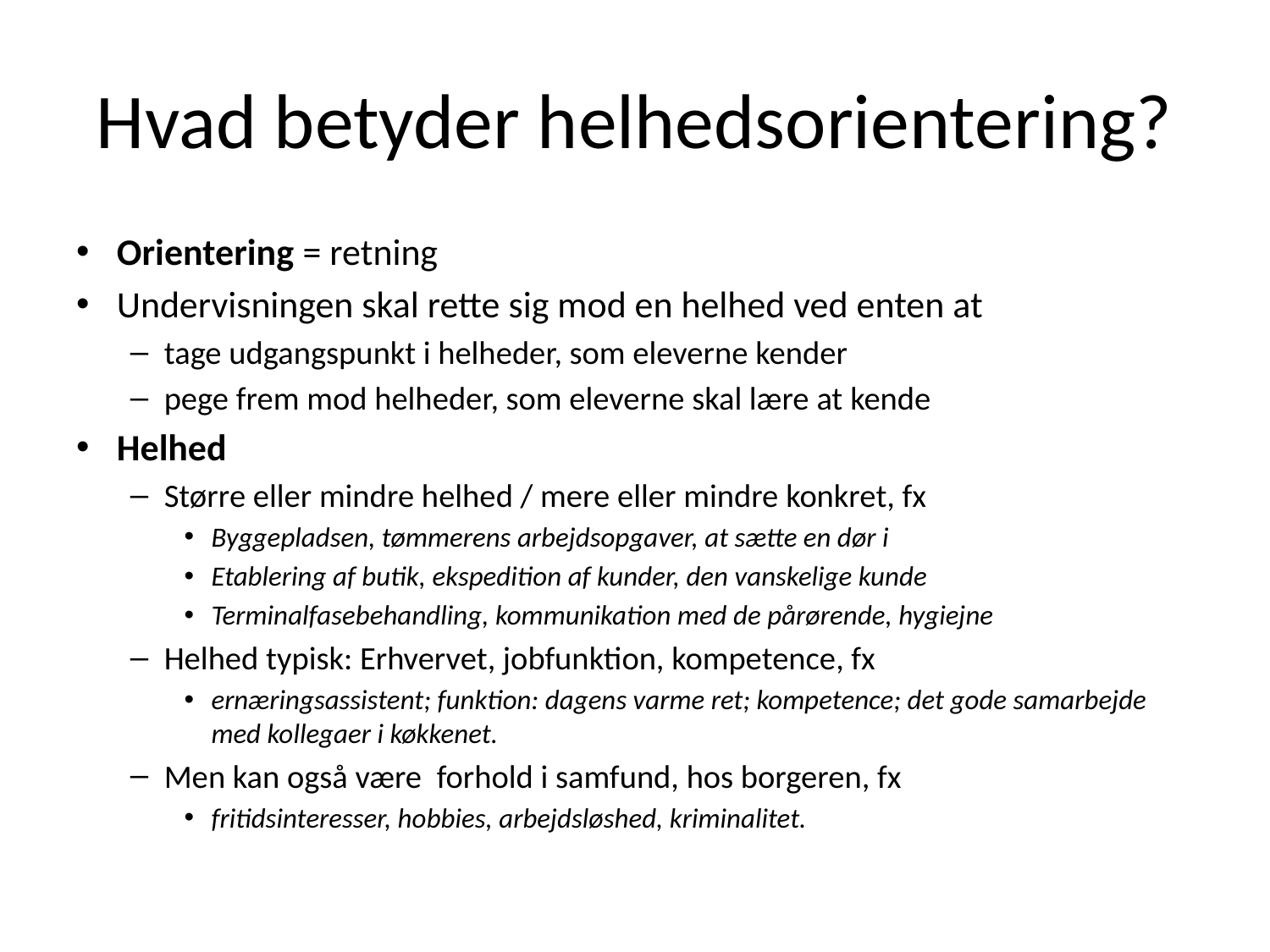

# Hvad betyder helhedsorientering?
Orientering = retning
Undervisningen skal rette sig mod en helhed ved enten at
tage udgangspunkt i helheder, som eleverne kender
pege frem mod helheder, som eleverne skal lære at kende
Helhed
Større eller mindre helhed / mere eller mindre konkret, fx
Byggepladsen, tømmerens arbejdsopgaver, at sætte en dør i
Etablering af butik, ekspedition af kunder, den vanskelige kunde
Terminalfasebehandling, kommunikation med de pårørende, hygiejne
Helhed typisk: Erhvervet, jobfunktion, kompetence, fx
ernæringsassistent; funktion: dagens varme ret; kompetence; det gode samarbejde med kollegaer i køkkenet.
Men kan også være  forhold i samfund, hos borgeren, fx
fritidsinteresser, hobbies, arbejdsløshed, kriminalitet.